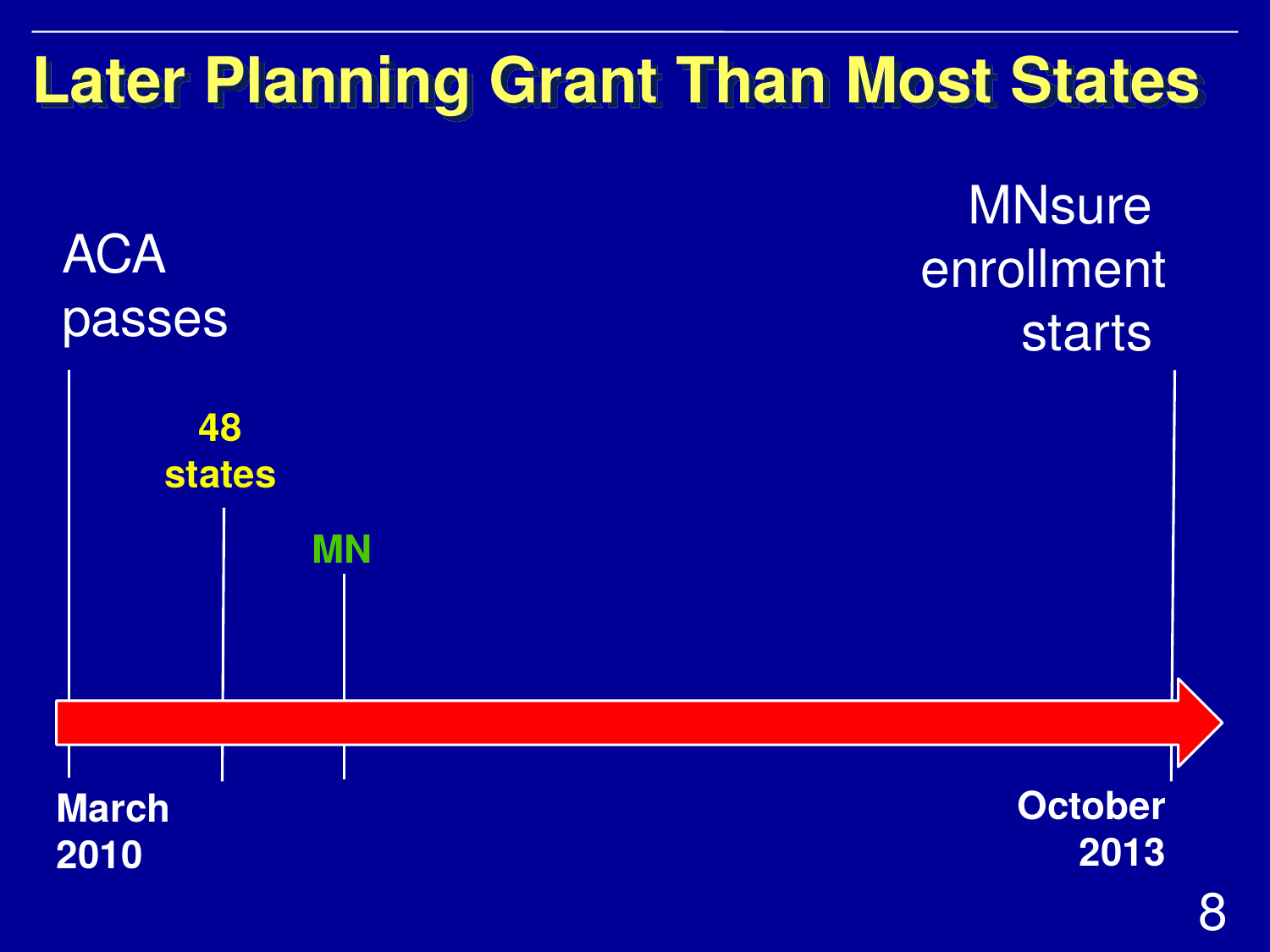

# Later Planning Grant Than Most States
MNsure  enrollment starts
ACA passes

48 states
MN

October 2013
March 2010
8